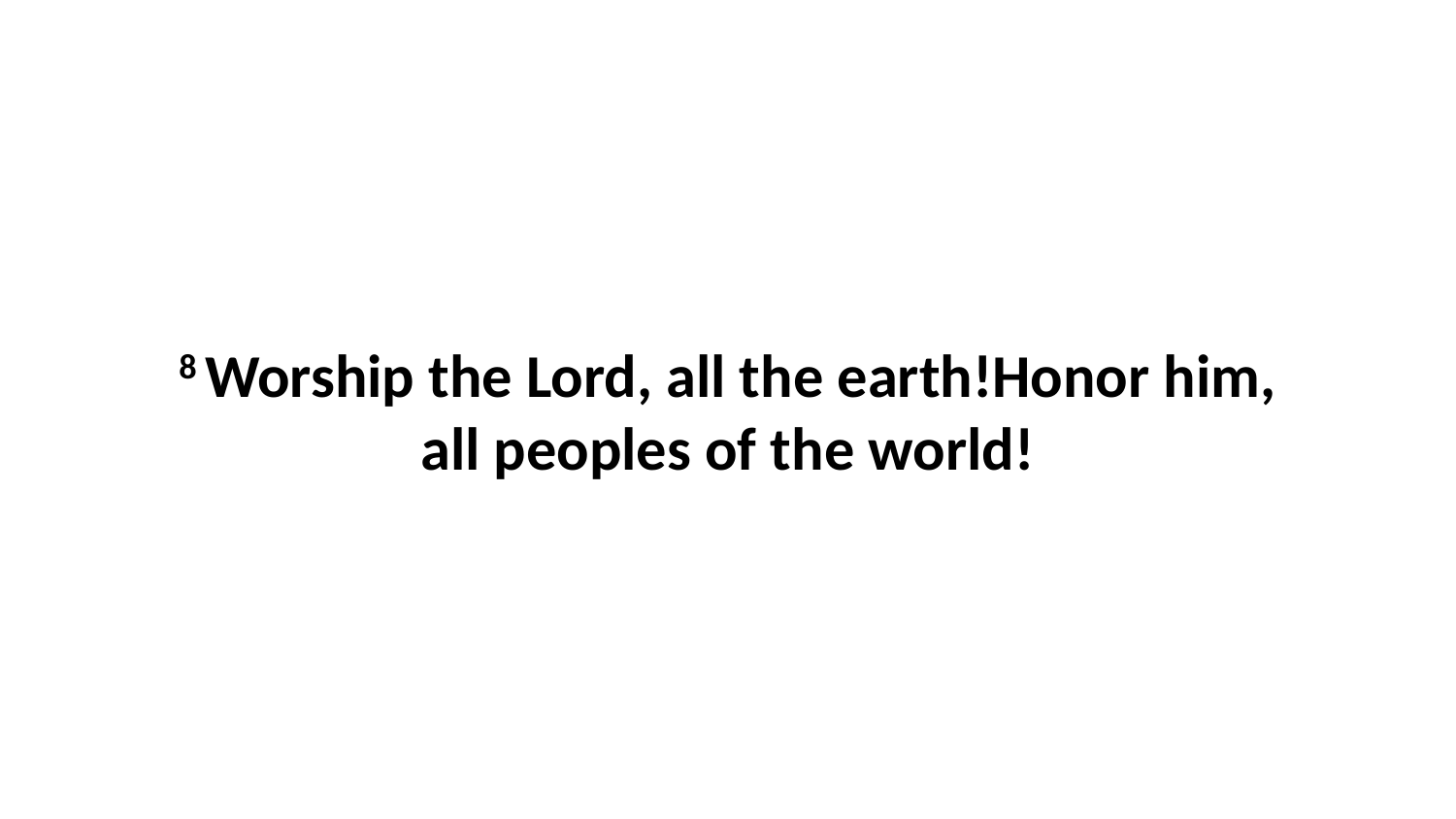

8 Worship the Lord, all the earth!Honor him, all peoples of the world!